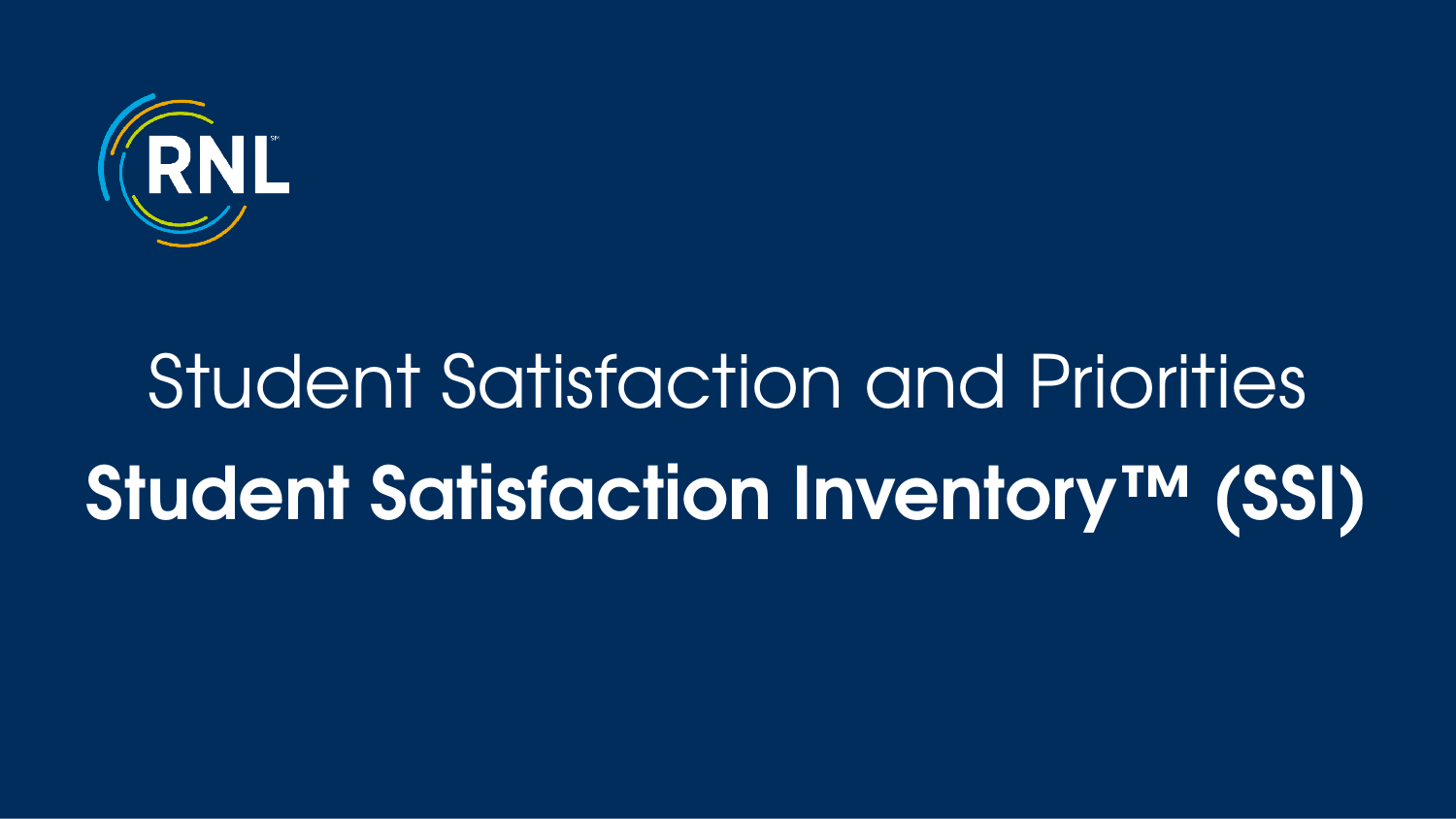

Student Satisfaction and Priorities
Student Satisfaction Inventory™ (SSI)